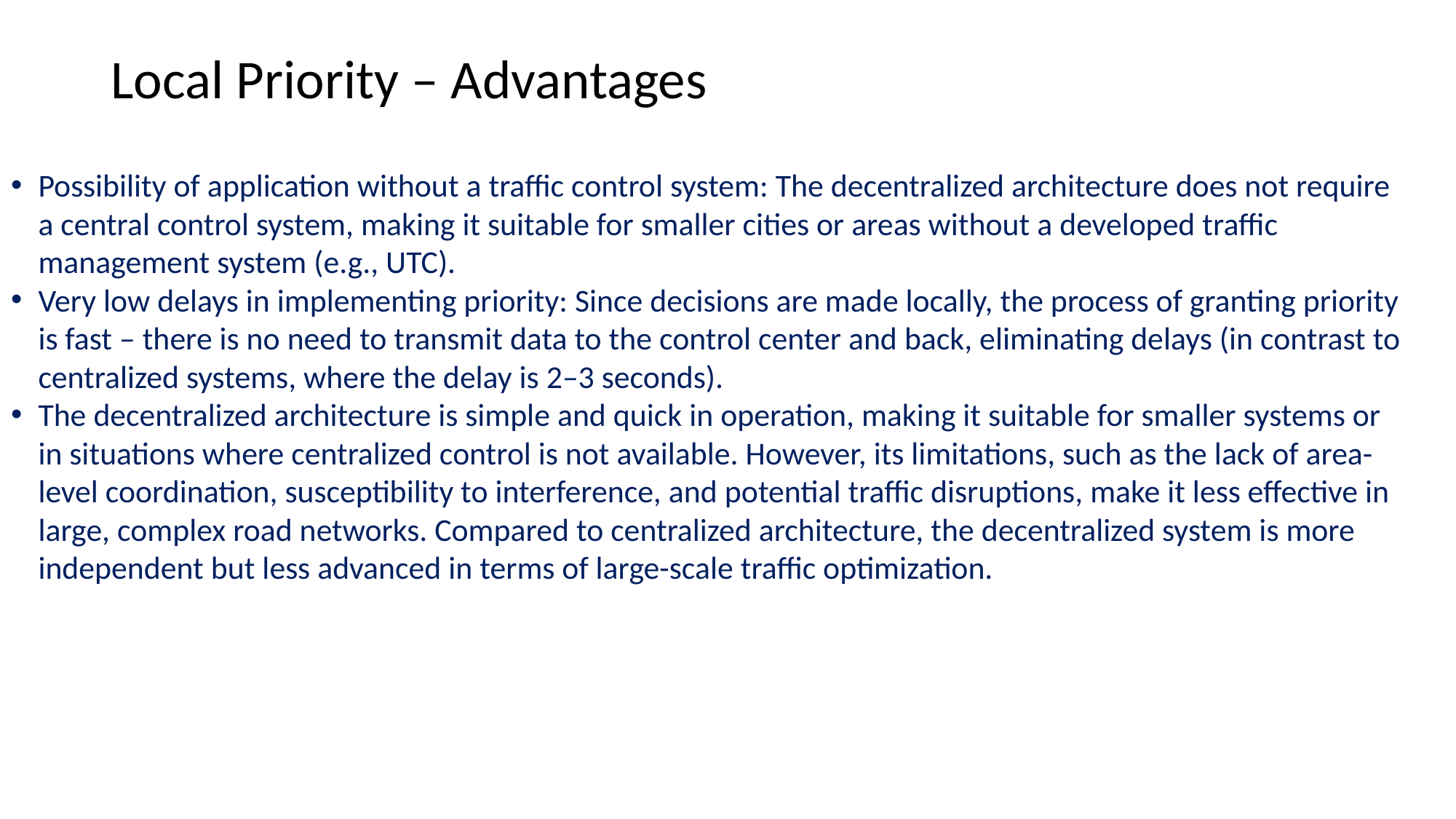

# Local Priority – Advantages
Possibility of application without a traffic control system: The decentralized architecture does not require a central control system, making it suitable for smaller cities or areas without a developed traffic management system (e.g., UTC).
Very low delays in implementing priority: Since decisions are made locally, the process of granting priority is fast – there is no need to transmit data to the control center and back, eliminating delays (in contrast to centralized systems, where the delay is 2–3 seconds).
The decentralized architecture is simple and quick in operation, making it suitable for smaller systems or in situations where centralized control is not available. However, its limitations, such as the lack of area-level coordination, susceptibility to interference, and potential traffic disruptions, make it less effective in large, complex road networks. Compared to centralized architecture, the decentralized system is more independent but less advanced in terms of large-scale traffic optimization.